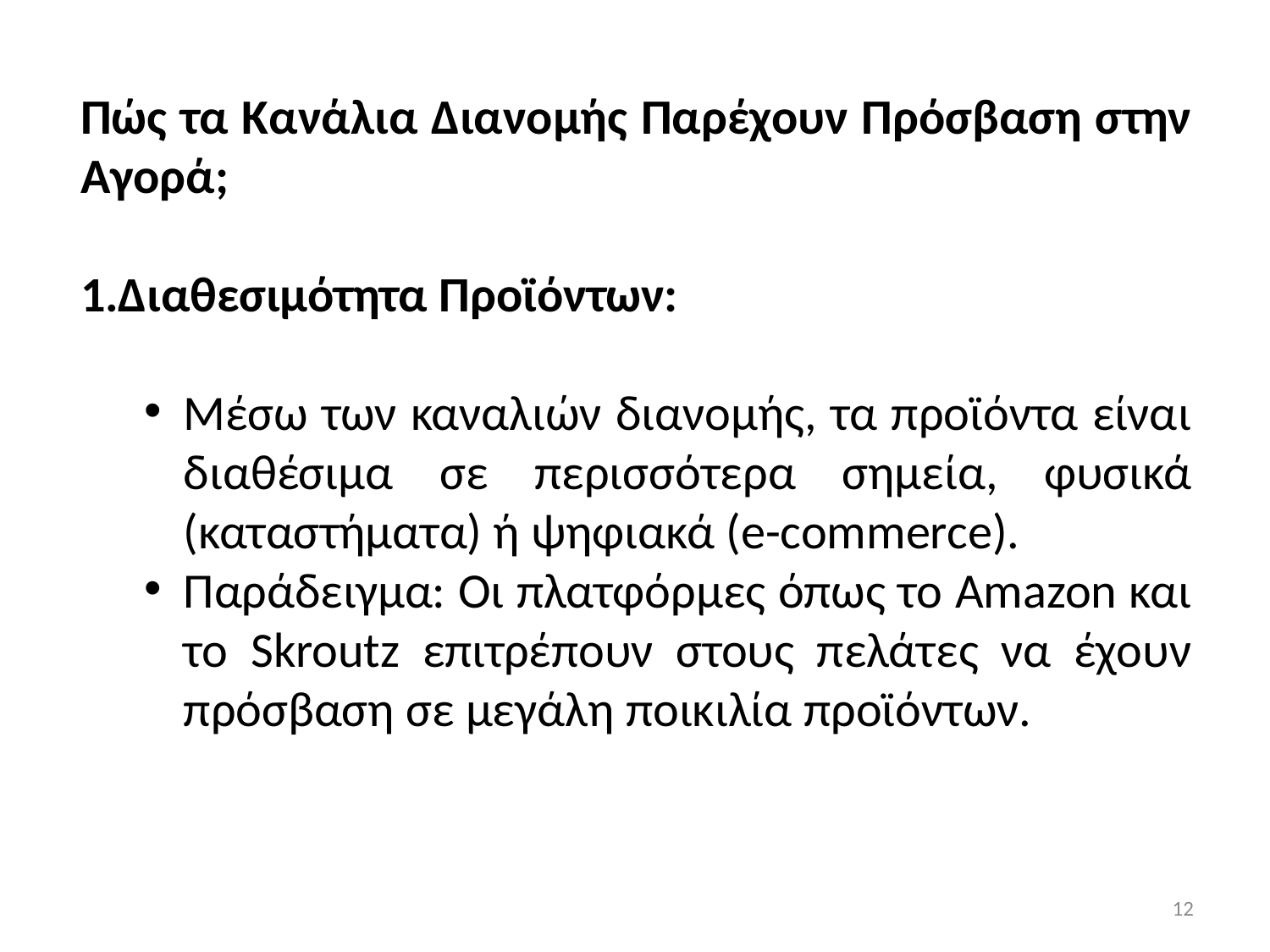

Πώς τα Κανάλια Διανομής Παρέχουν Πρόσβαση στην Αγορά;

Διαθεσιμότητα Προϊόντων:

Μέσω των καναλιών διανομής, τα προϊόντα είναι διαθέσιμα σε περισσότερα σημεία, φυσικά (καταστήματα) ή ψηφιακά (e-commerce).
Παράδειγμα: Οι πλατφόρμες όπως το Amazon και το Skroutz επιτρέπουν στους πελάτες να έχουν πρόσβαση σε μεγάλη ποικιλία προϊόντων.
12